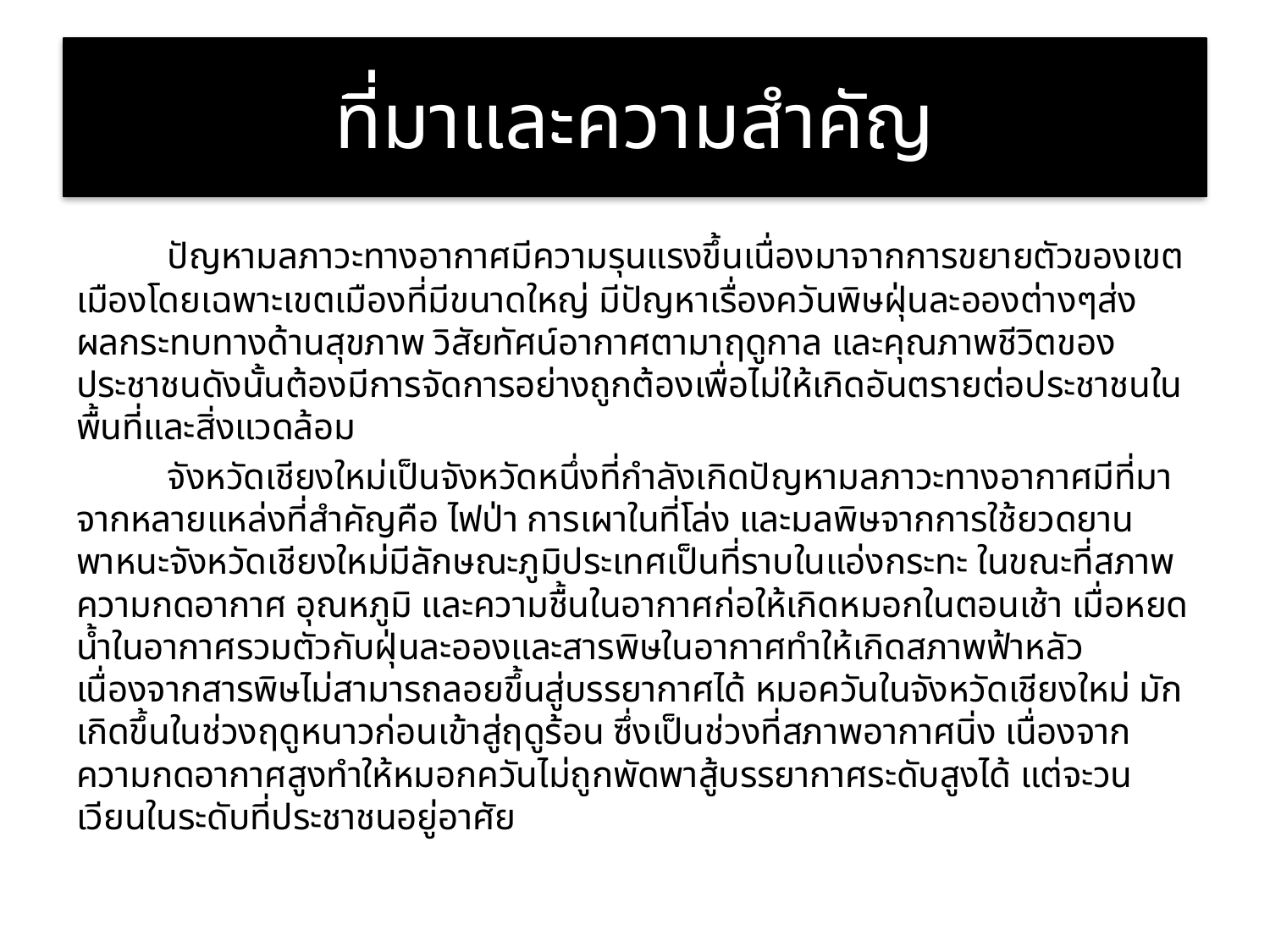

# ที่มาและความสำคัญ
	ปัญหามลภาวะทางอากาศมีความรุนแรงขึ้นเนื่องมาจากการขยายตัวของเขตเมืองโดยเฉพาะเขตเมืองที่มีขนาดใหญ่ มีปัญหาเรื่องควันพิษฝุ่นละอองต่างๆส่งผลกระทบทางด้านสุขภาพ วิสัยทัศน์อากาศตามาฤดูกาล และคุณภาพชีวิตของประชาชนดังนั้นต้องมีการจัดการอย่างถูกต้องเพื่อไม่ให้เกิดอันตรายต่อประชาชนในพื้นที่และสิ่งแวดล้อม
	จังหวัดเชียงใหม่เป็นจังหวัดหนึ่งที่กำลังเกิดปัญหามลภาวะทางอากาศมีที่มาจากหลายแหล่งที่สำคัญคือ ไฟป่า การเผาในที่โล่ง และมลพิษจากการใช้ยวดยานพาหนะจังหวัดเชียงใหม่มีลักษณะภูมิประเทศเป็นที่ราบในแอ่งกระทะ ในขณะที่สภาพความกดอากาศ อุณหภูมิ และความชื้นในอากาศก่อให้เกิดหมอกในตอนเช้า เมื่อหยดน้ำในอากาศรวมตัวกับฝุ่นละอองและสารพิษในอากาศทำให้เกิดสภาพฟ้าหลัวเนื่องจากสารพิษไม่สามารถลอยขึ้นสู่บรรยากาศได้ หมอควันในจังหวัดเชียงใหม่ มักเกิดขึ้นในช่วงฤดูหนาวก่อนเข้าสู่ฤดูร้อน ซึ่งเป็นช่วงที่สภาพอากาศนิ่ง เนื่องจากความกดอากาศสูงทำให้หมอกควันไม่ถูกพัดพาสู้บรรยากาศระดับสูงได้ แต่จะวนเวียนในระดับที่ประชาชนอยู่อาศัย